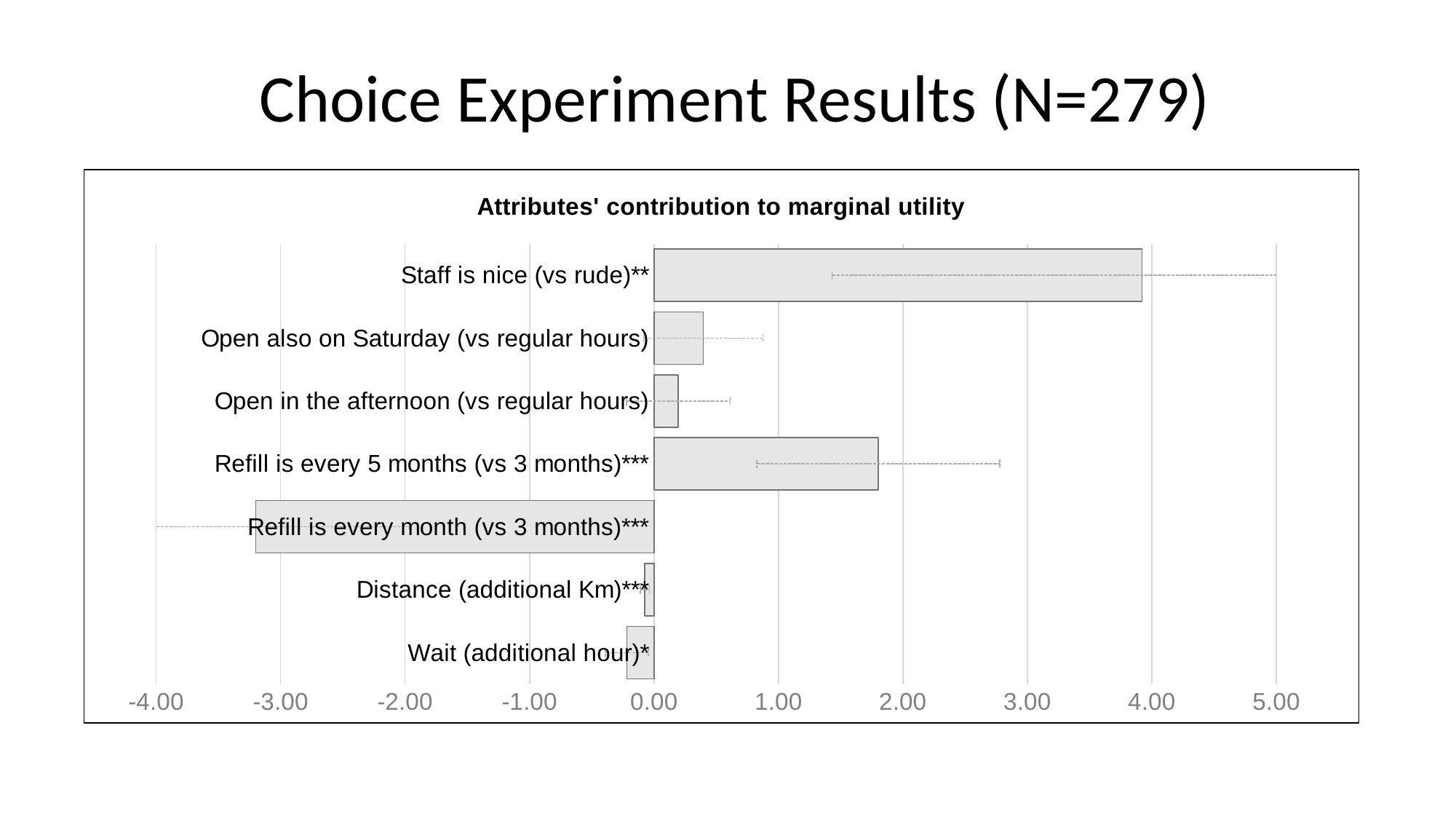

# Choice Experiment Results (N=279)

### Chart: Attributes' contribution to marginal utility

| Category |  |
|---|---|
| Wait (additional hour)* | -0.2181743 |
| Distance (additional Km)*** | -0.0731154 |
| Refill is every month (vs 3 months)*** | -3.199787 |
| Refill is every 5 months (vs 3 months)*** | 1.801235 |
| Open in the afternoon (vs regular hours) | 0.1946995 |
| Open also on Saturday (vs regular hours) | 0.3954481 |
| Staff is nice (vs rude)** | 3.920379 |